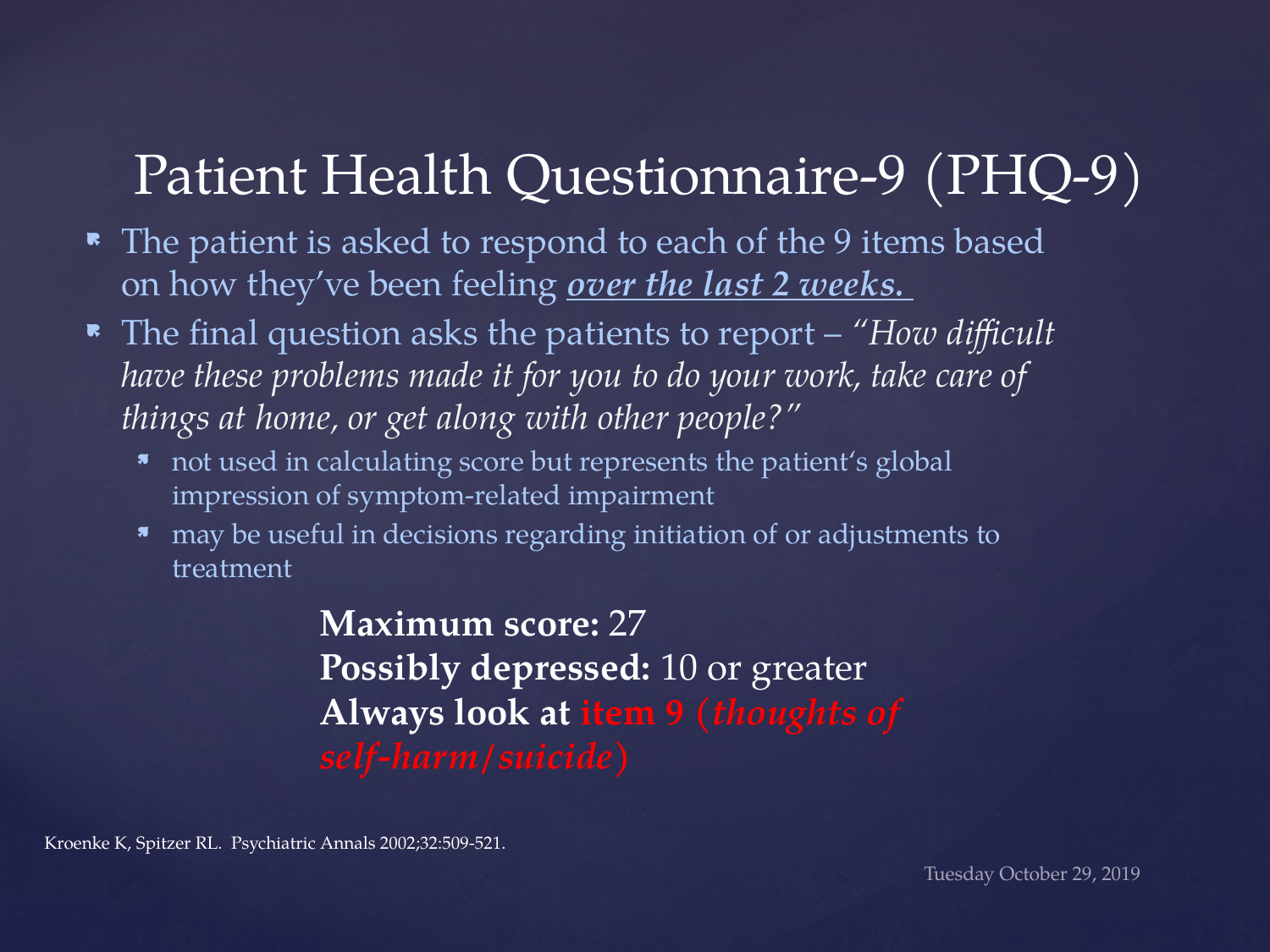

# Patient Health Questionnaire-9 (PHQ-9)
The patient is asked to respond to each of the 9 items based on how they’ve been feeling over the last 2 weeks.
The final question asks the patients to report – “How difficult have these problems made it for you to do your work, take care of things at home, or get along with other people?”
not used in calculating score but represents the patient‘s global impression of symptom-related impairment
may be useful in decisions regarding initiation of or adjustments to treatment
Maximum score: 27
Possibly depressed: 10 or greater
Always look at item 9 (thoughts of self-harm/suicide)
Kroenke K, Spitzer RL.  Psychiatric Annals 2002;32:509-521.
Tuesday October 29, 2019